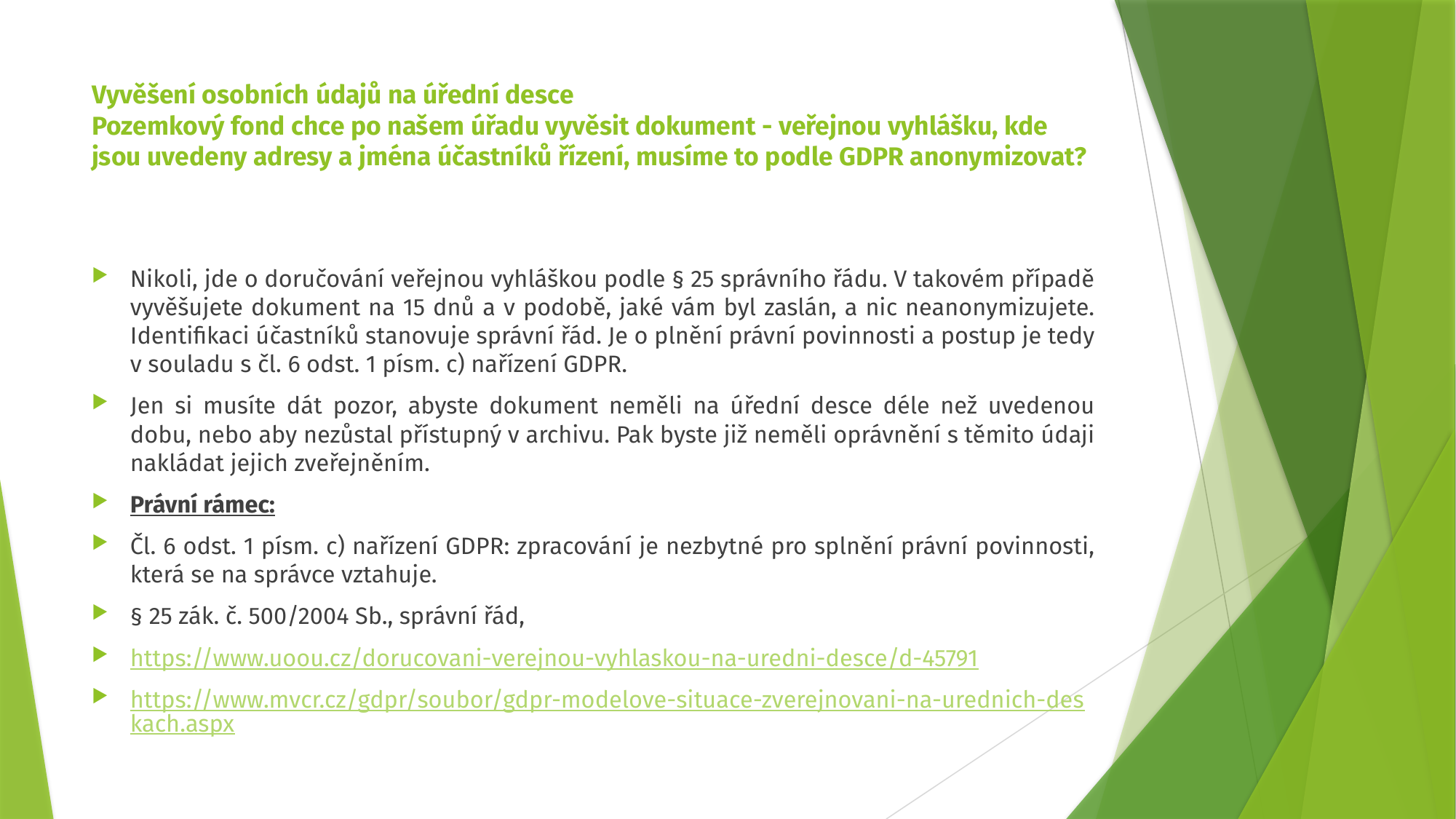

# Vyvěšení osobních údajů na úřední desce Pozemkový fond chce po našem úřadu vyvěsit dokument - veřejnou vyhlášku, kde jsou uvedeny adresy a jména účastníků řízení, musíme to podle GDPR anonymizovat?
Nikoli, jde o doručování veřejnou vyhláškou podle § 25 správního řádu. V takovém případě vyvěšujete dokument na 15 dnů a v podobě, jaké vám byl zaslán, a nic neanonymizujete. Identifikaci účastníků stanovuje správní řád. Je o plnění právní povinnosti a postup je tedy v souladu s čl. 6 odst. 1 písm. c) nařízení GDPR.
Jen si musíte dát pozor, abyste dokument neměli na úřední desce déle než uvedenou dobu, nebo aby nezůstal přístupný v archivu. Pak byste již neměli oprávnění s těmito údaji nakládat jejich zveřejněním.
Právní rámec:
Čl. 6 odst. 1 písm. c) nařízení GDPR: zpracování je nezbytné pro splnění právní povinnosti, která se na správce vztahuje.
§ 25 zák. č. 500/2004 Sb., správní řád,
https://www.uoou.cz/dorucovani-verejnou-vyhlaskou-na-uredni-desce/d-45791
https://www.mvcr.cz/gdpr/soubor/gdpr-modelove-situace-zverejnovani-na-urednich-deskach.aspx